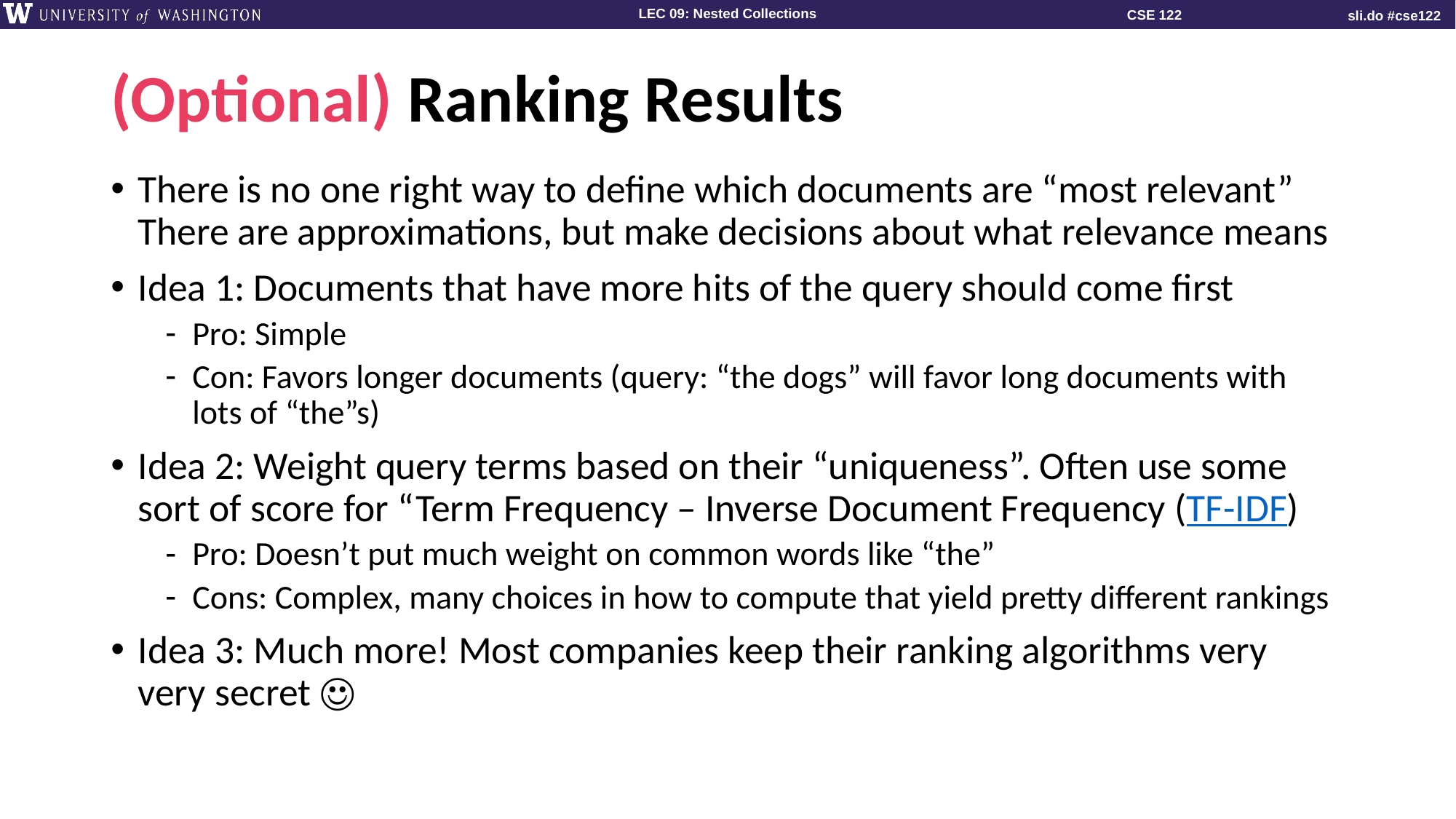

# (Optional) Ranking Results
There is no one right way to define which documents are “most relevant” There are approximations, but make decisions about what relevance means
Idea 1: Documents that have more hits of the query should come first
Pro: Simple
Con: Favors longer documents (query: “the dogs” will favor long documents with lots of “the”s)
Idea 2: Weight query terms based on their “uniqueness”. Often use some sort of score for “Term Frequency – Inverse Document Frequency (TF-IDF)
Pro: Doesn’t put much weight on common words like “the”
Cons: Complex, many choices in how to compute that yield pretty different rankings
Idea 3: Much more! Most companies keep their ranking algorithms very very secret ☺